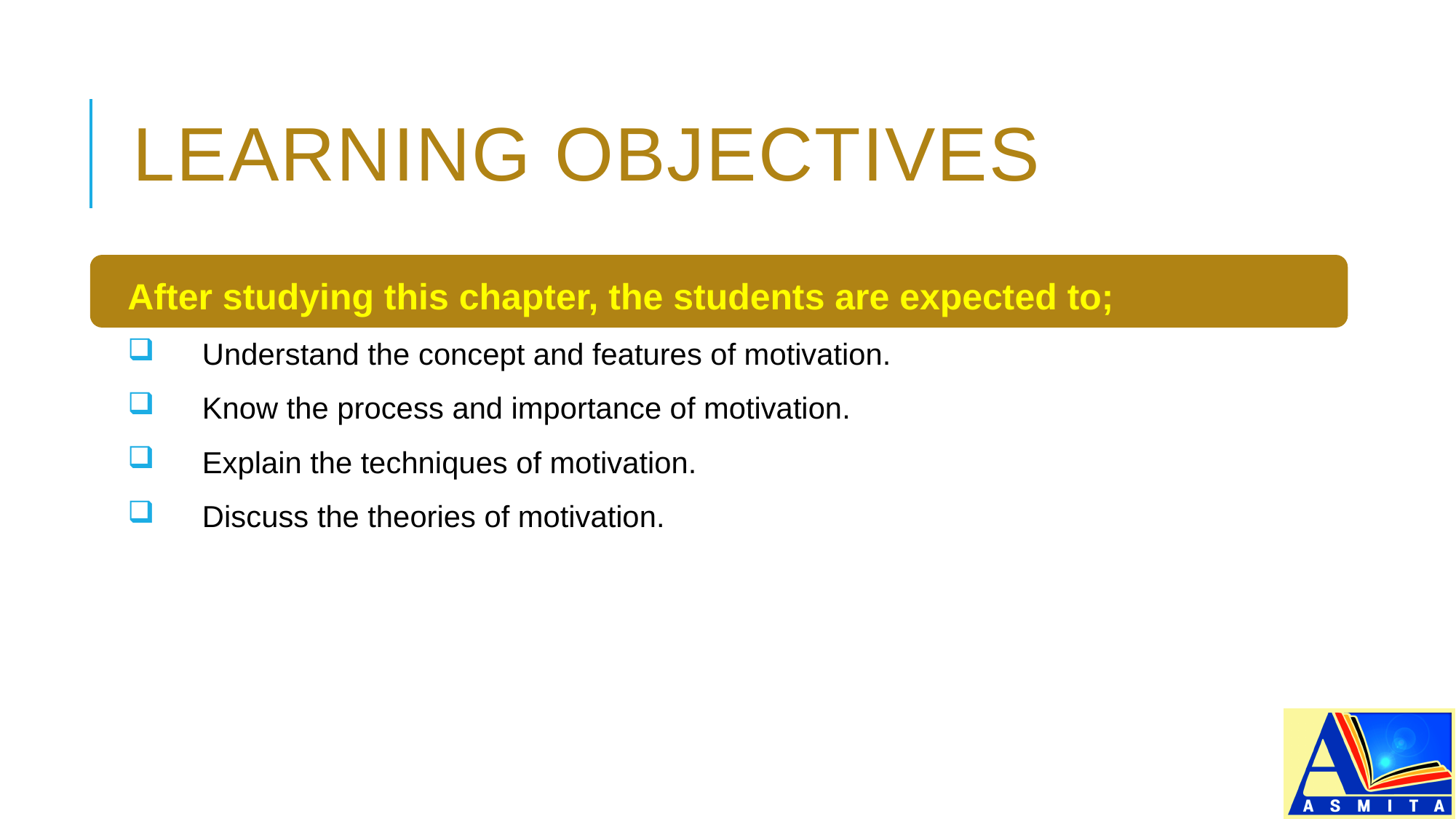

# LEARNING OBJECTIVES

After studying this chapter, the students are expected to;
Understand the concept and features of motivation.
Know the process and importance of motivation.
Explain the techniques of motivation.
Discuss the theories of motivation.